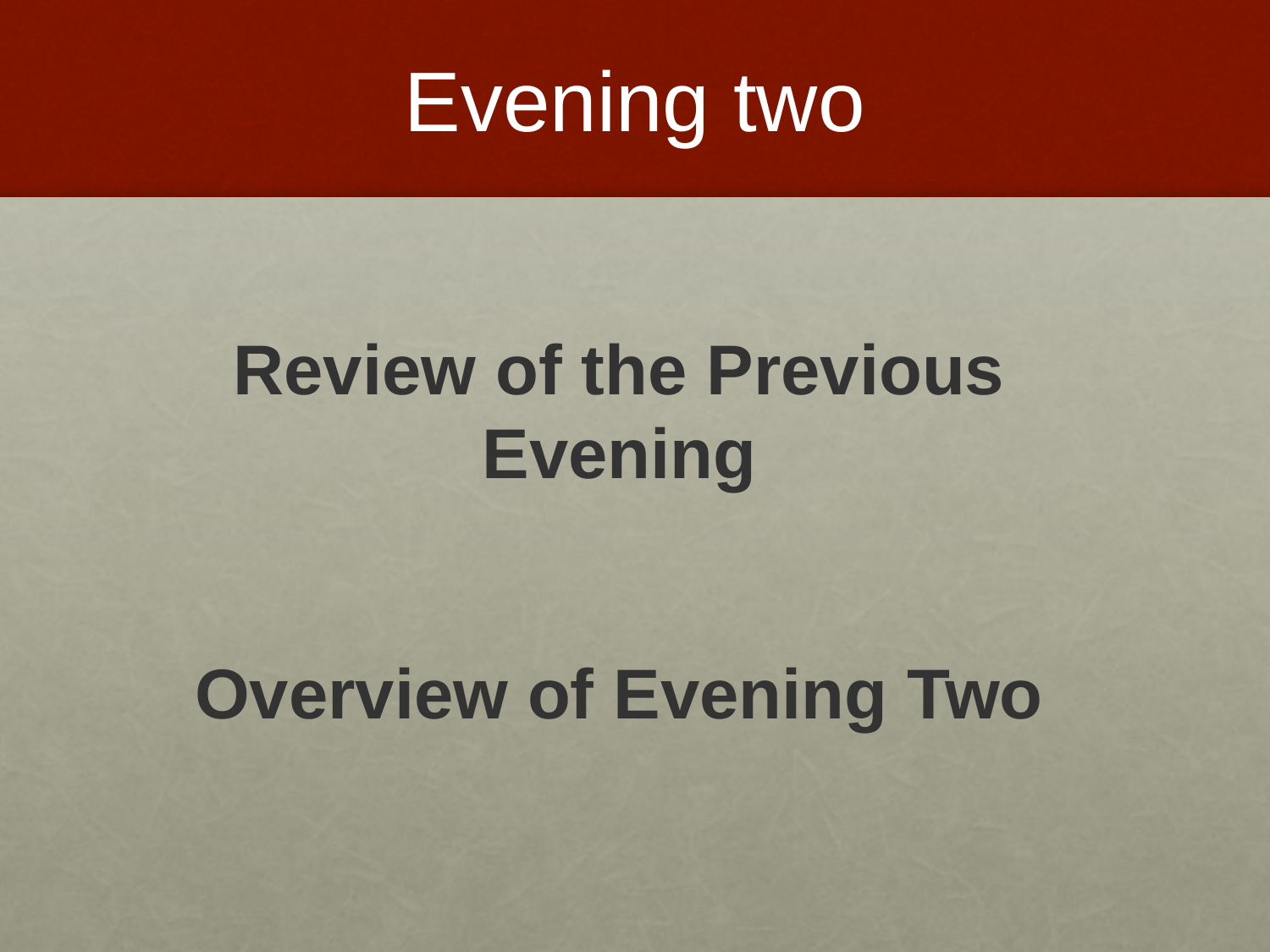

# Evening two

Review of the Previous Evening

Overview of Evening Two